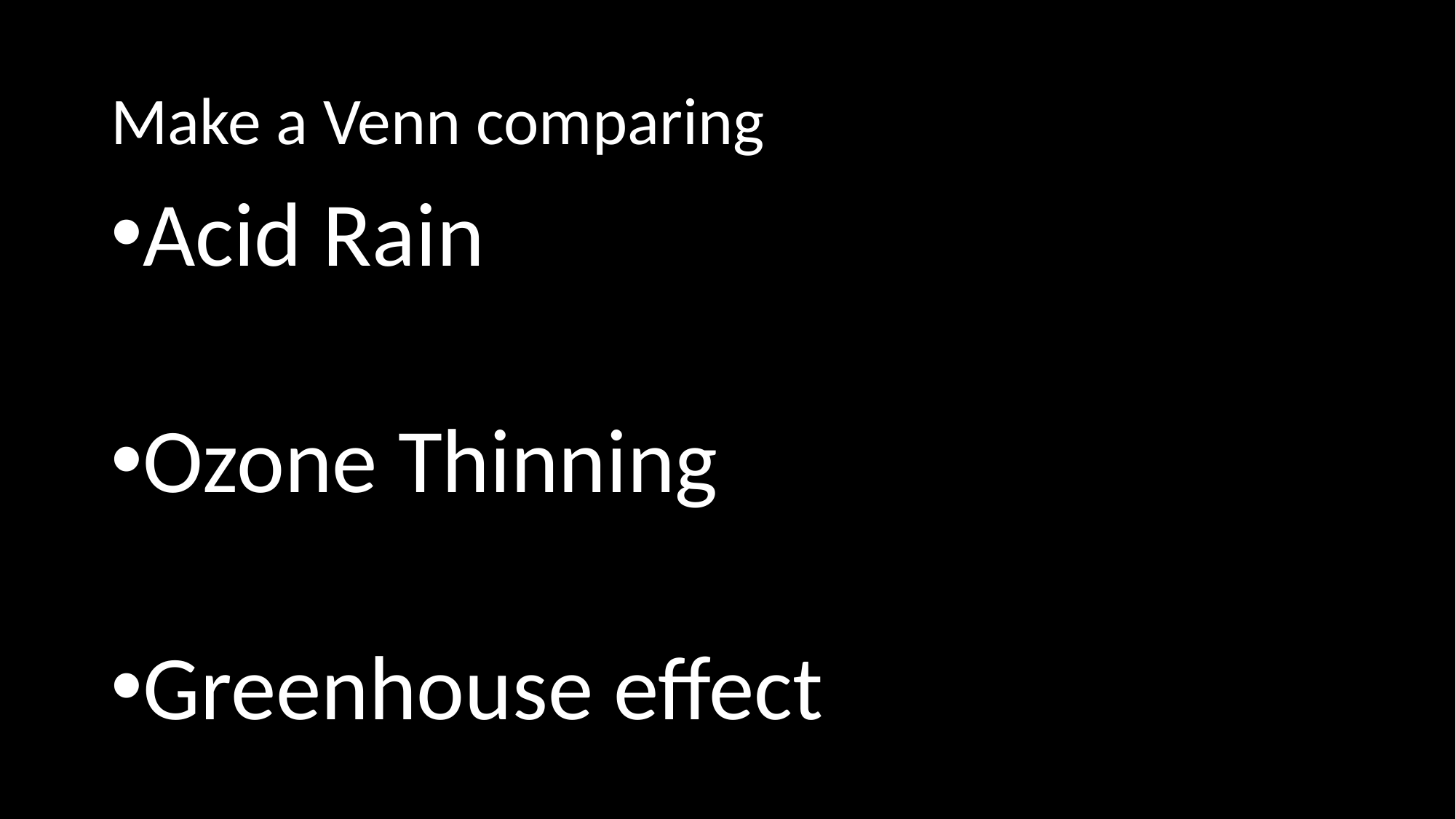

# Make a Venn comparing
Acid Rain

Ozone Thinning

Greenhouse effect